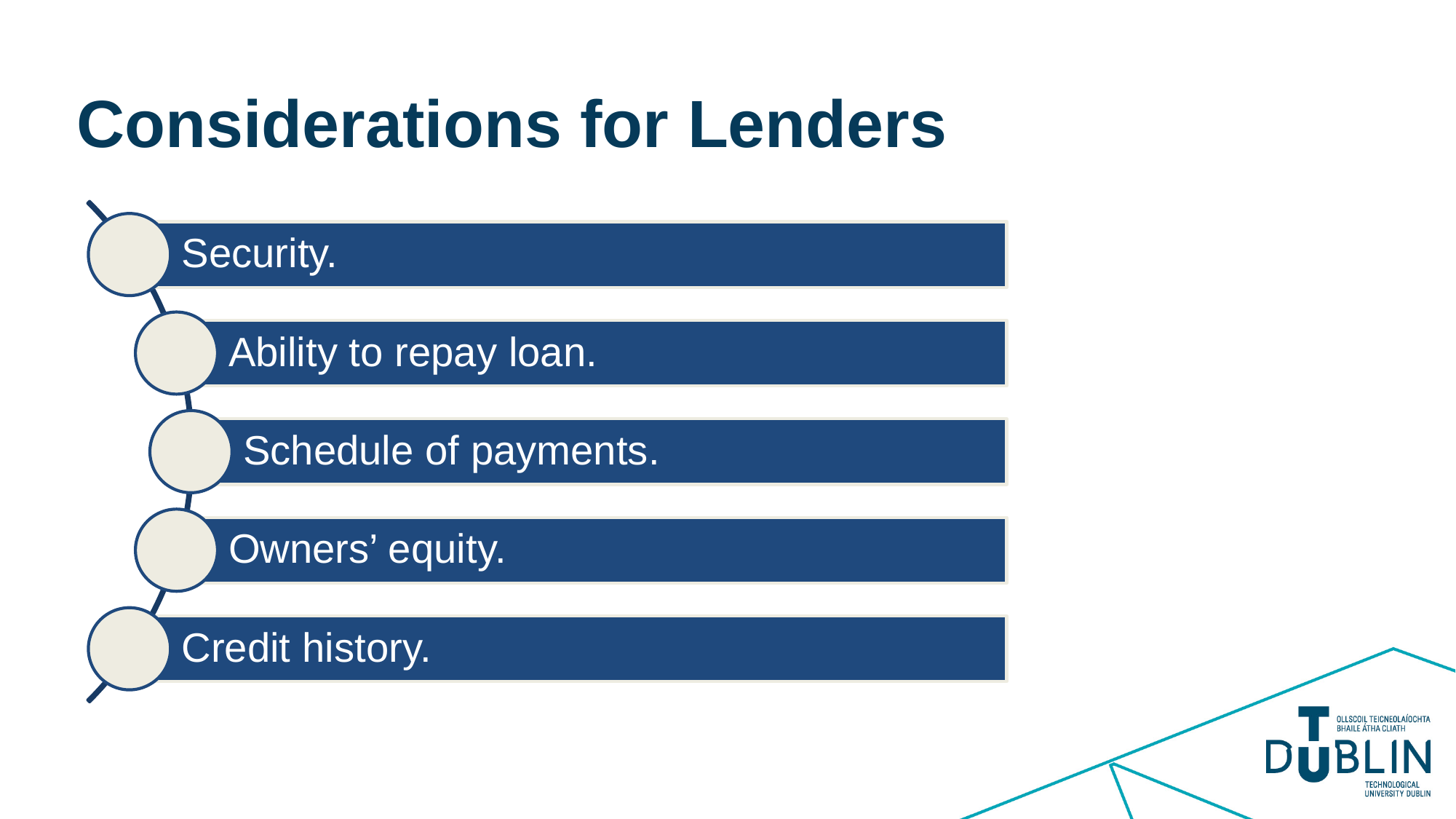

# Considerations for Lenders

Security.

Ability to repay loan.

Schedule of payments.

Owners’ equity.

Credit history.